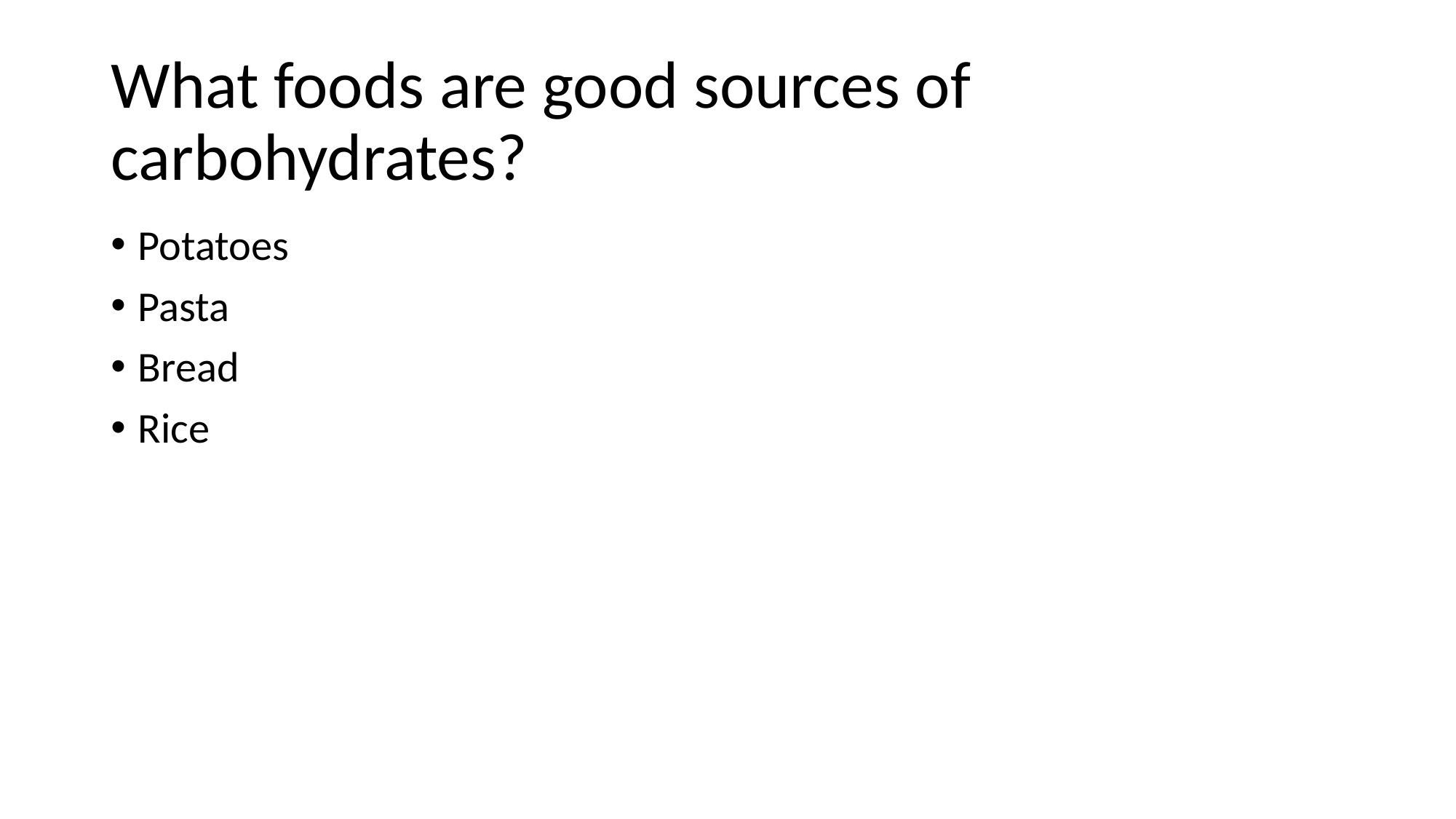

# What foods are good sources of carbohydrates?
Potatoes
Pasta
Bread
Rice